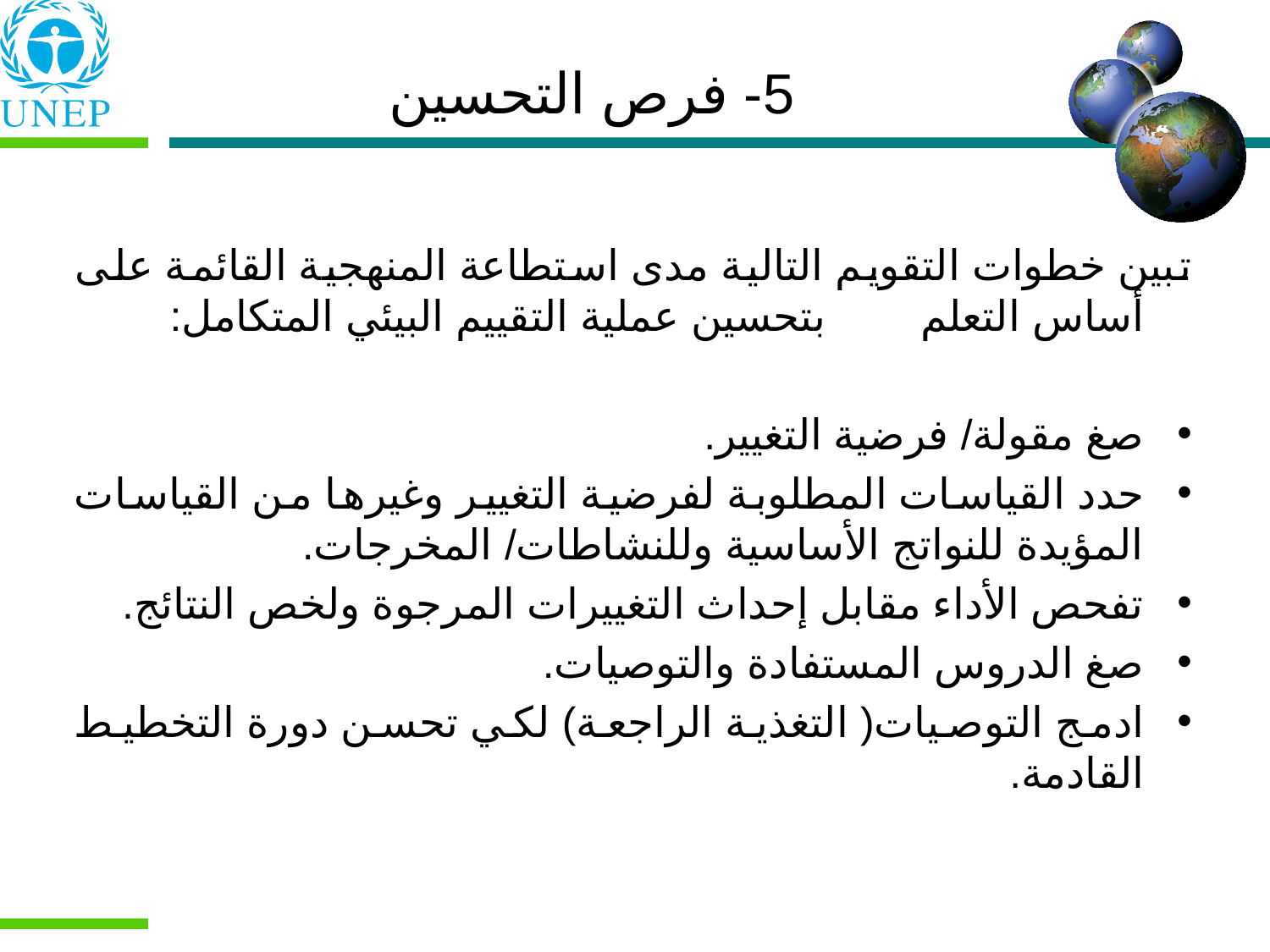

5- فرص التحسين

تبين خطوات التقويم التالية مدى استطاعة المنهجية القائمة على أساس التعلم        بتحسين عملية التقييم البيئي المتكامل:

صغ مقولة/ فرضية التغيير.
حدد القياسات المطلوبة لفرضية التغيير وغيرها من القياسات المؤيدة للنواتج الأساسية وللنشاطات/ المخرجات.
تفحص الأداء مقابل إحداث التغييرات المرجوة ولخص النتائج.
صغ الدروس المستفادة والتوصيات.
ادمج التوصيات( التغذية الراجعة) لكي تحسن دورة التخطيط القادمة.